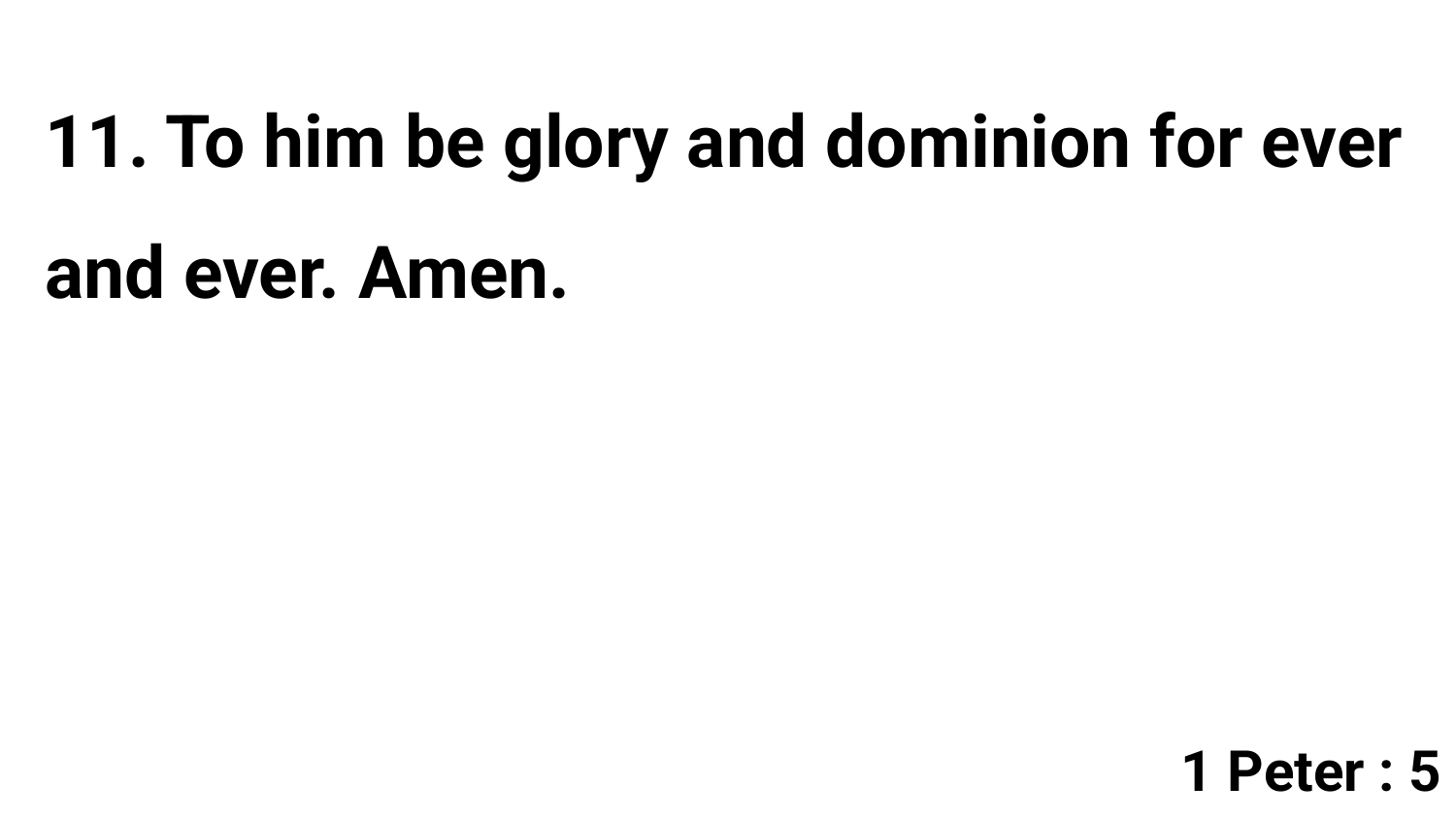

11. To him be glory and dominion for ever and ever. Amen.
1 Peter : 5